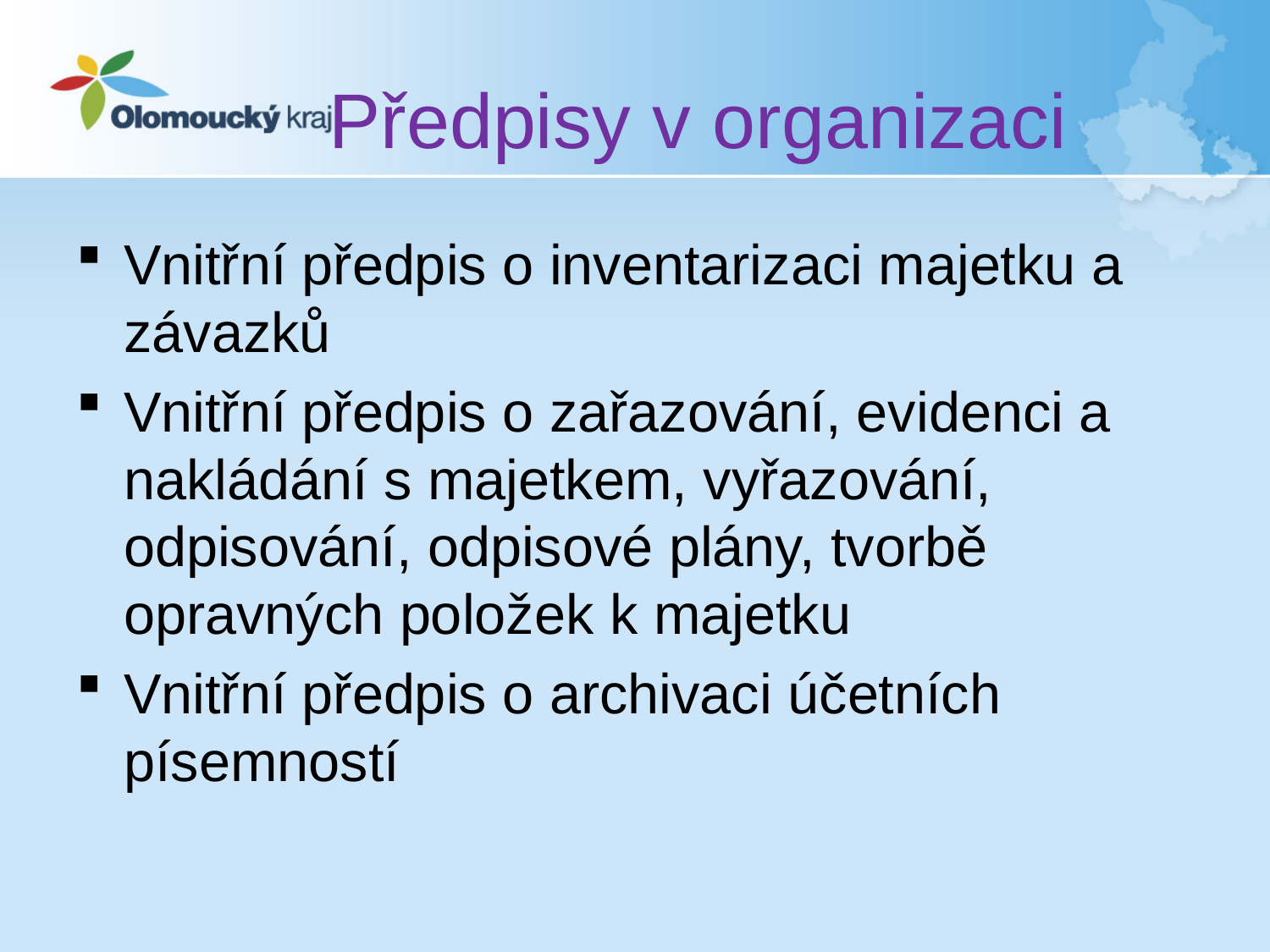

# Předpisy v organizaci
Vnitřní předpis o inventarizaci majetku a závazků
Vnitřní předpis o zařazování, evidenci a nakládání s majetkem, vyřazování, odpisování, odpisové plány, tvorbě opravných položek k majetku
Vnitřní předpis o archivaci účetních písemností